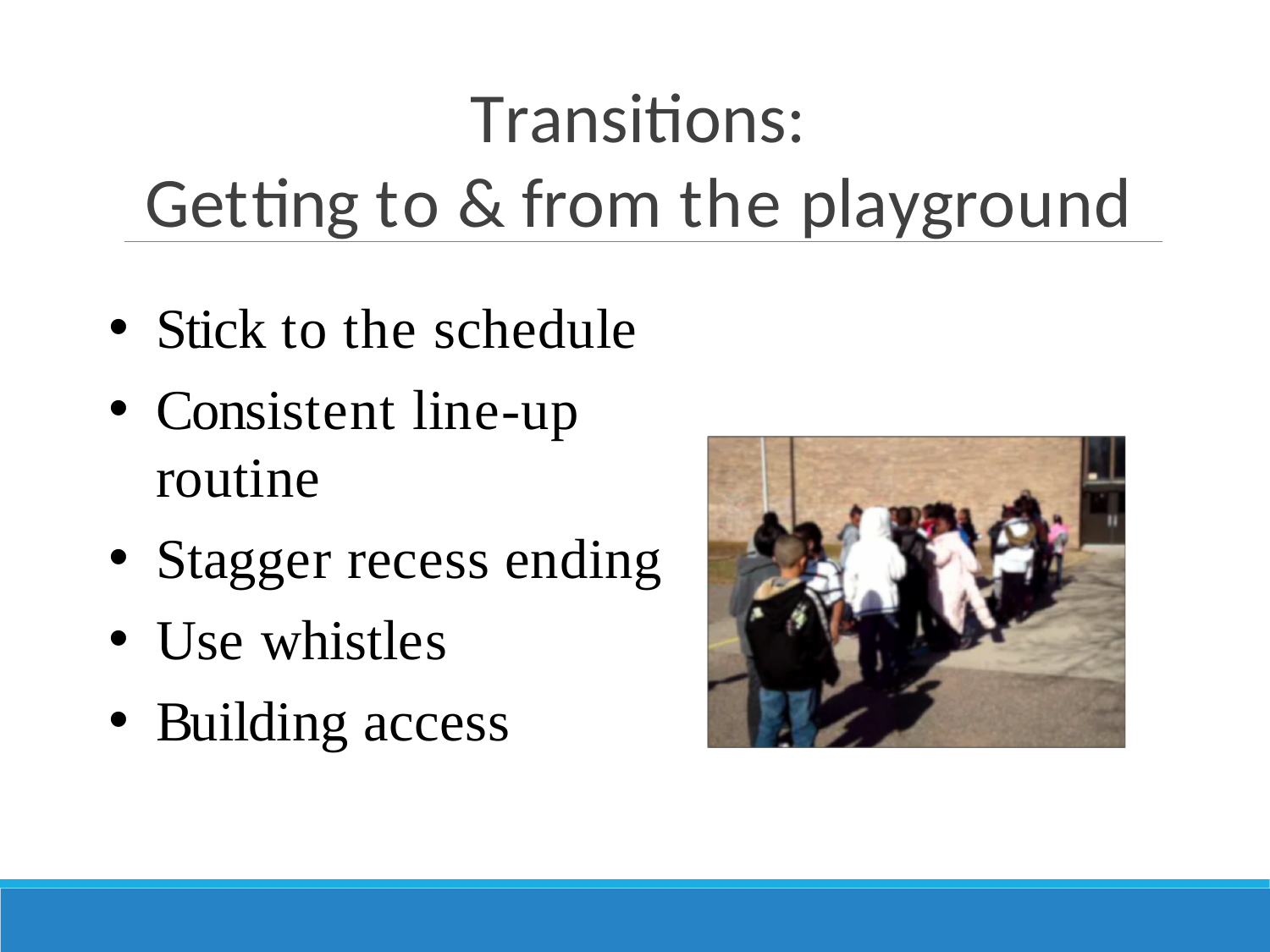

# Transitions: Getting to & from the playground
Stick to the schedule
Consistent line-up routine
Stagger recess ending
Use whistles
Building access